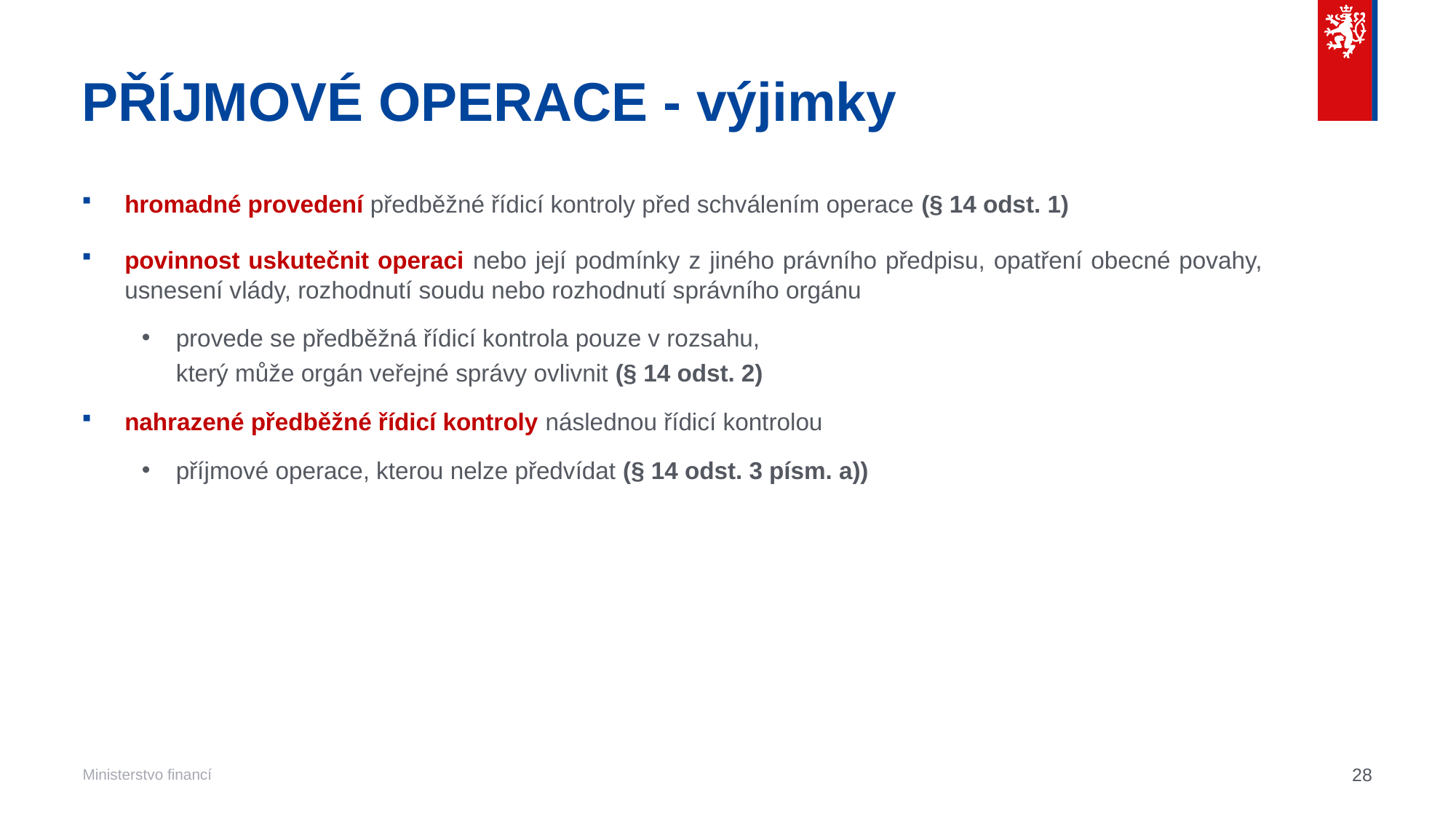

# PŘÍJMOVÉ OPERACE - výjimky
hromadné provedení předběžné řídicí kontroly před schválením operace (§ 14 odst. 1)
povinnost uskutečnit operaci nebo její podmínky z jiného právního předpisu, opatření obecné povahy, usnesení vlády, rozhodnutí soudu nebo rozhodnutí správního orgánu
provede se předběžná řídicí kontrola pouze v rozsahu,
který může orgán veřejné správy ovlivnit (§ 14 odst. 2)
nahrazené předběžné řídicí kontroly následnou řídicí kontrolou
příjmové operace, kterou nelze předvídat (§ 14 odst. 3 písm. a))

28